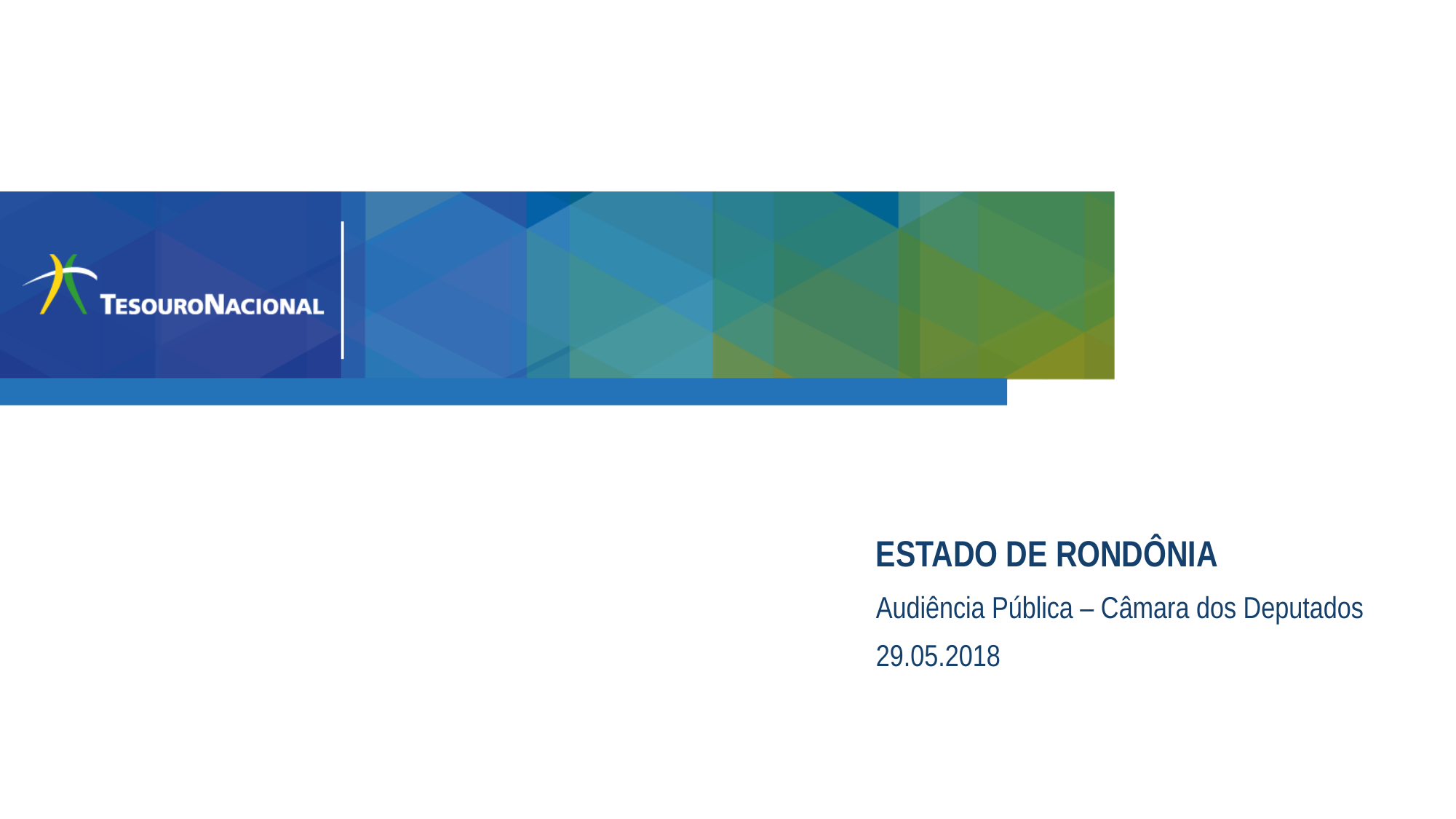

ESTADO DE RONDÔNIA
Audiência Pública – Câmara dos Deputados
29.05.2018